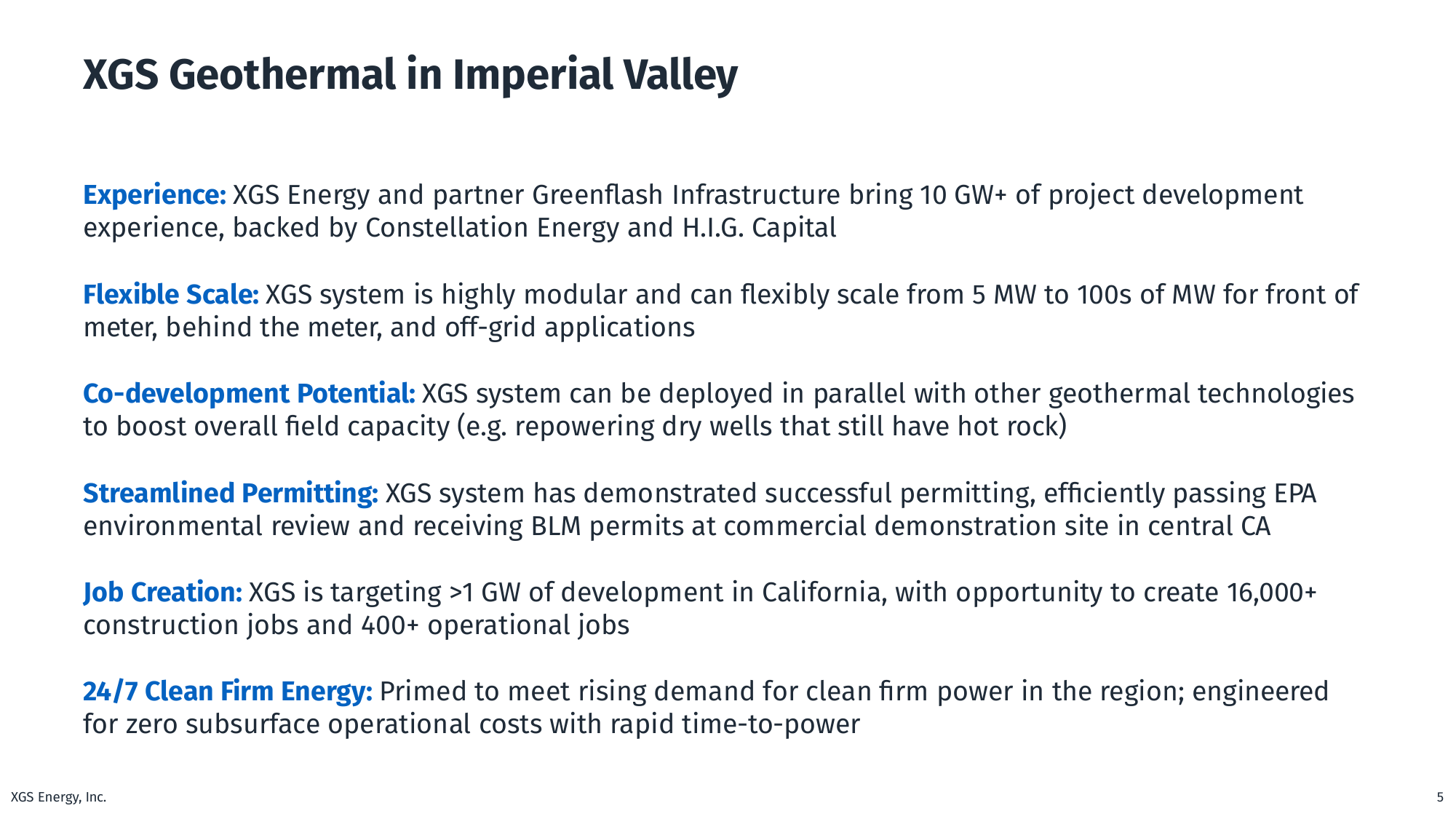

# XGS Geothermal in Imperial Valley
Experience: XGS Energy and partner Greenflash Infrastructure bring 10 GW+ of project development experience, backed by Constellation Energy and H.I.G. Capital

Flexible Scale: XGS system is highly modular and can flexibly scale from 5 MW to 100s of MW for front of meter, behind the meter, and off-grid applications

Co-development Potential: XGS system can be deployed in parallel with other geothermal technologies to boost overall field capacity (e.g. repowering dry wells that still have hot rock)

Streamlined Permitting: XGS system has demonstrated successful permitting, efficiently passing EPA environmental review and receiving BLM permits at commercial demonstration site in central CA

Job Creation: XGS is targeting >1 GW of development in California, with opportunity to create 16,000+ construction jobs and 400+ operational jobs

24/7 Clean Firm Energy: Primed to meet rising demand for clean firm power in the region; engineered for zero subsurface operational costs with rapid time-to-power
XGS Energy, Inc.
5